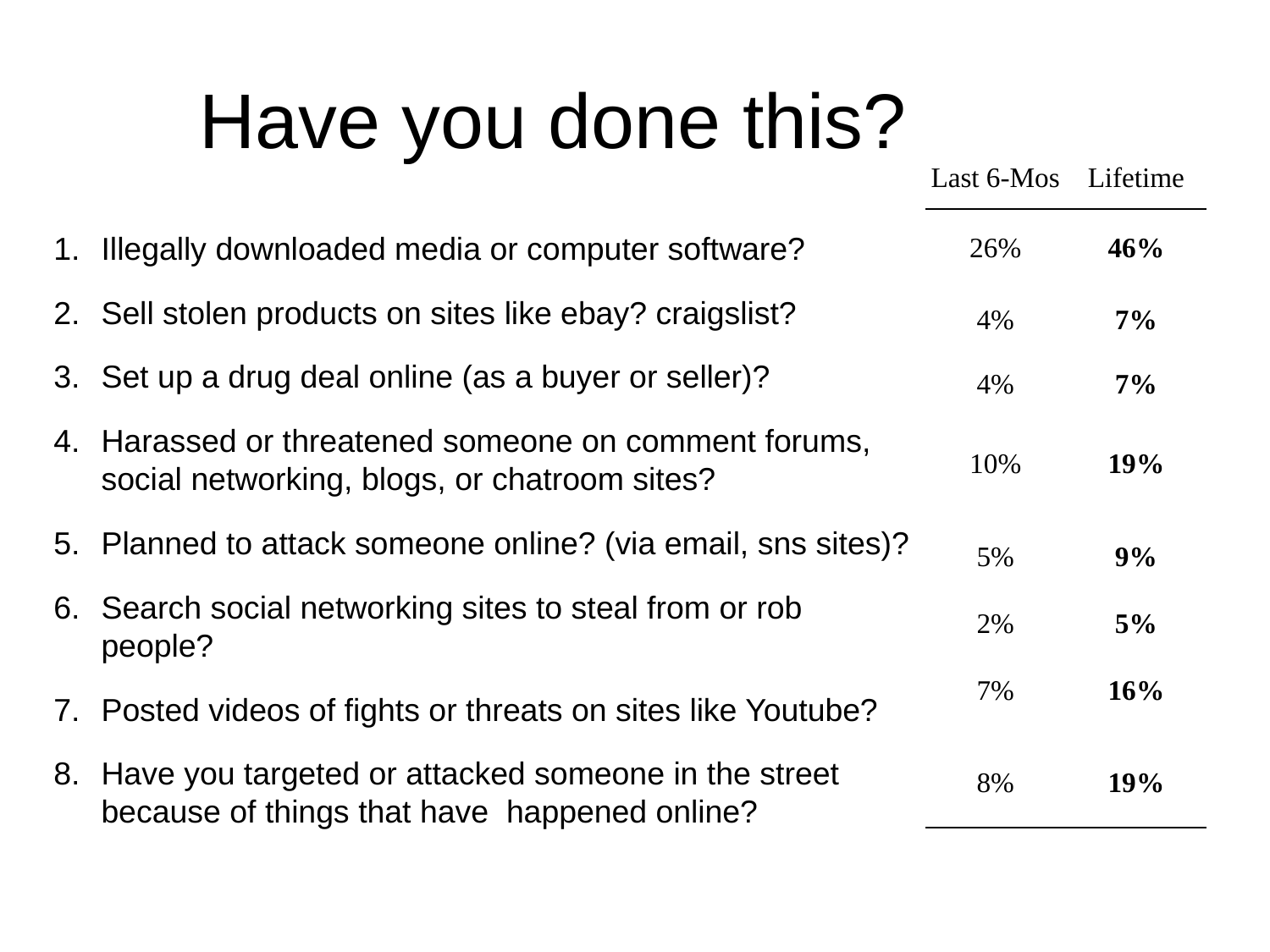

# Have you done this?
| Last 6-Mos | Lifetime |
| --- | --- |
| 26% | 46% |
| 4% | 7% |
| 4% | 7% |
| 10% | 19% |
| 5% | 9% |
| 2% | 5% |
| 7% | 16% |
| 8% | 19% |
Illegally downloaded media or computer software?

Sell stolen products on sites like ebay? craigslist?

Set up a drug deal online (as a buyer or seller)?

Harassed or threatened someone on comment forums, social networking, blogs, or chatroom sites?

Planned to attack someone online? (via email, sns sites)?

Search social networking sites to steal from or rob people?

Posted videos of fights or threats on sites like Youtube?

Have you targeted or attacked someone in the street because of things that have  happened online?